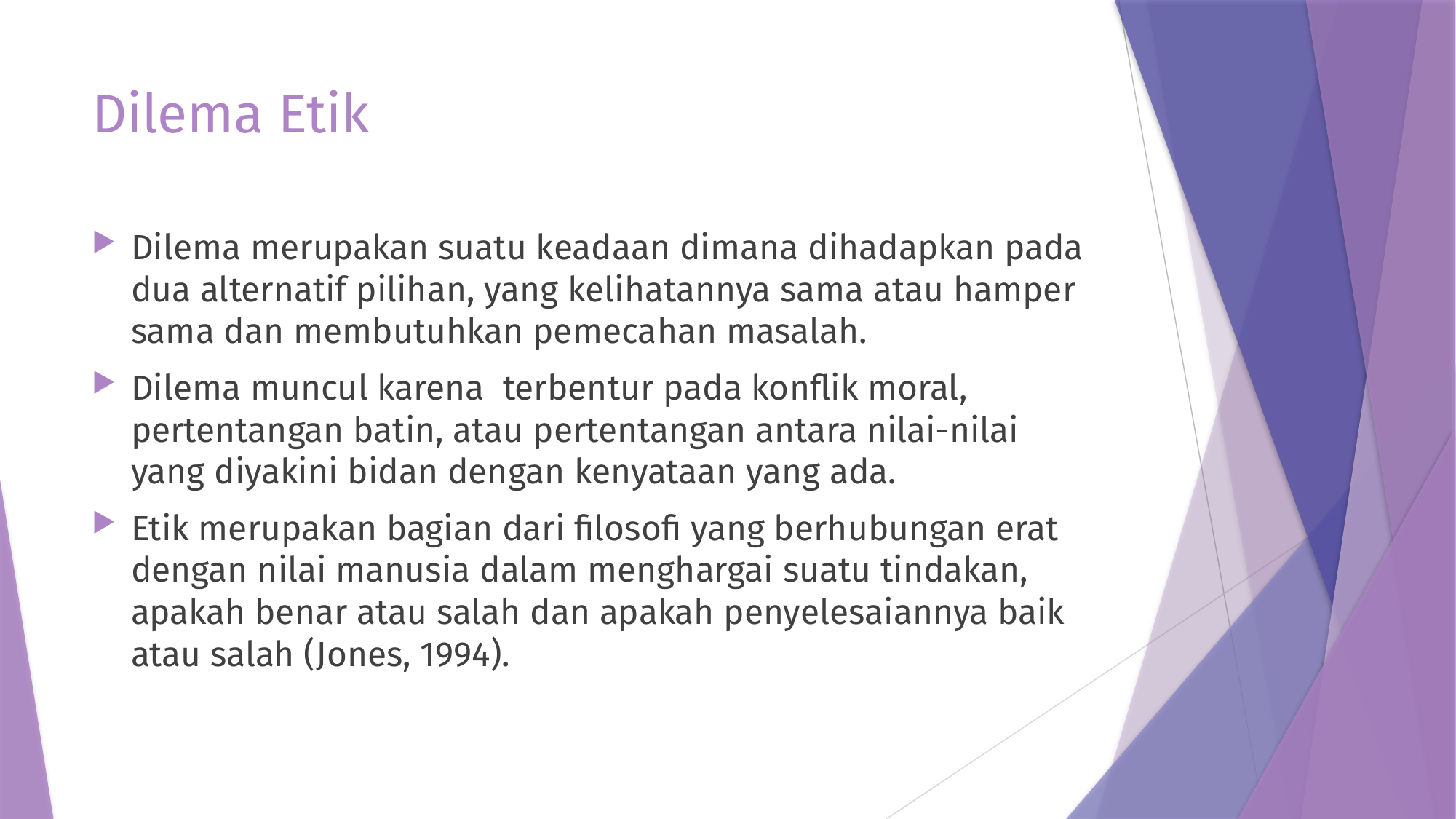

# Dilema Etik
Dilema merupakan suatu keadaan dimana dihadapkan pada dua alternatif pilihan, yang kelihatannya sama atau hamper sama dan membutuhkan pemecahan masalah.
Dilema muncul karena  terbentur pada konflik moral, pertentangan batin, atau pertentangan antara nilai-nilai yang diyakini bidan dengan kenyataan yang ada.
Etik merupakan bagian dari filosofi yang berhubungan erat dengan nilai manusia dalam menghargai suatu tindakan, apakah benar atau salah dan apakah penyelesaiannya baik atau salah (Jones, 1994).